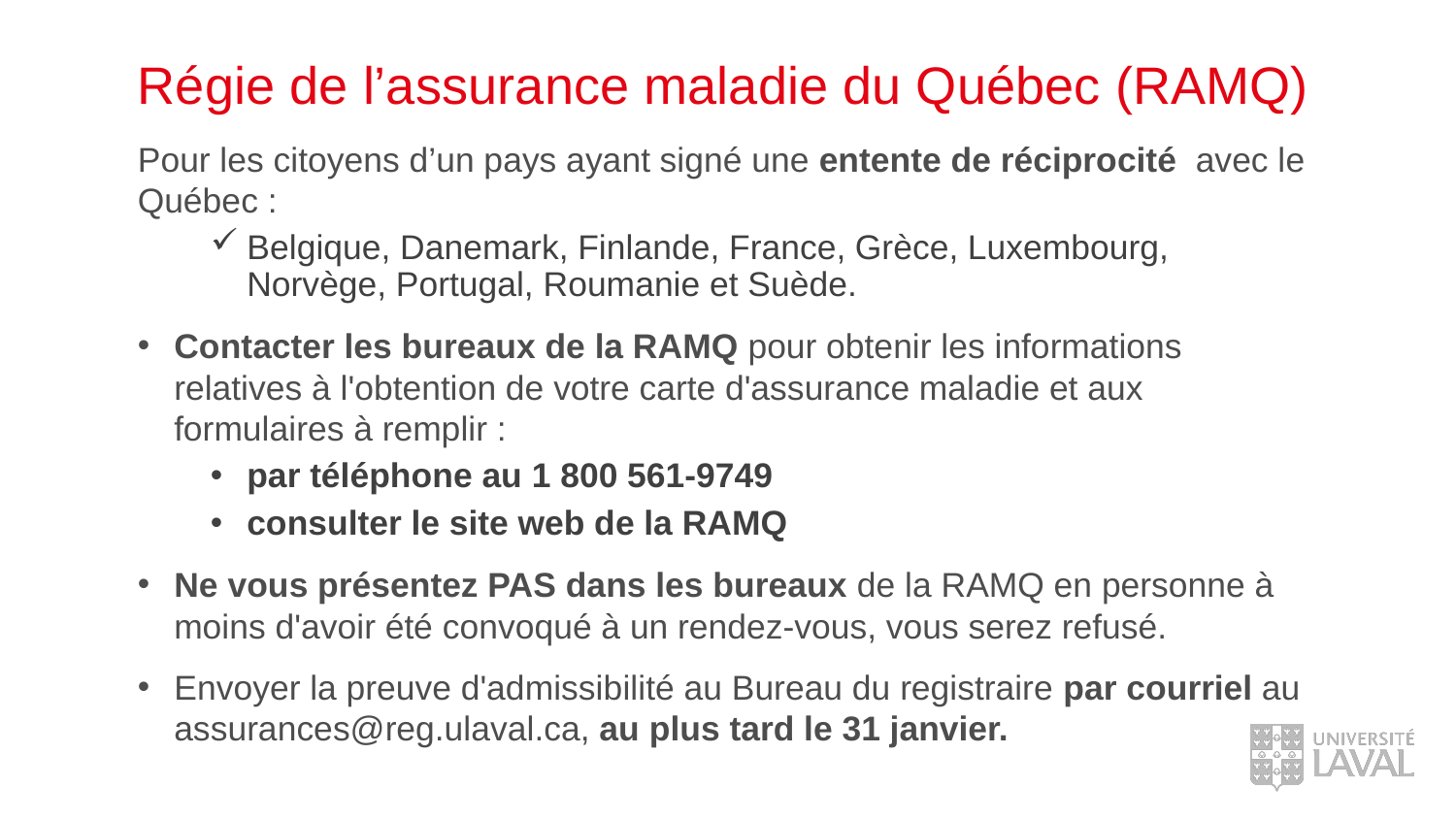

# Régie de l’assurance maladie du Québec (RAMQ)
Pour les citoyens d’un pays ayant signé une entente de réciprocité  avec le Québec :
Belgique, Danemark, Finlande, France, Grèce, Luxembourg, Norvège, Portugal, Roumanie et Suède.​
Contacter les bureaux de la RAMQ pour obtenir les informations relatives à l'obtention de votre carte d'assurance maladie et aux formulaires à remplir :
par téléphone au 1 800 561-9749
consulter le site web de la RAMQ
Ne vous présentez PAS dans les bureaux de la RAMQ en personne à moins d'avoir été convoqué à un rendez-vous, vous serez refusé.
Envoyer la preuve d'admissibilité au Bureau du registraire par courriel au assurances@reg.ulaval.ca, au plus tard le 31 janvier.